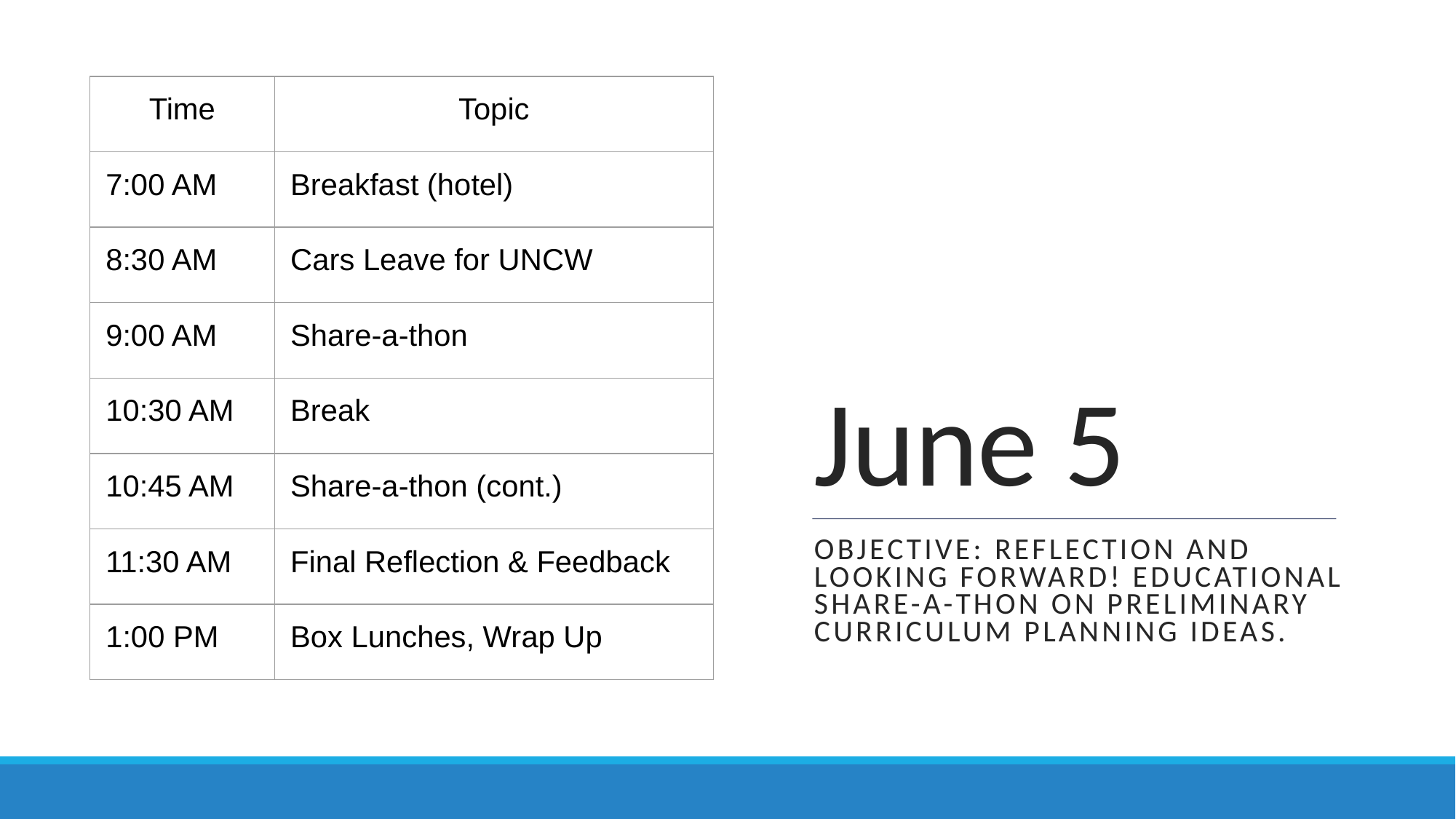

# June 5
| Time | Topic |
| --- | --- |
| 7:00 AM | Breakfast (hotel) |
| 8:30 AM | Cars Leave for UNCW |
| 9:00 AM | Share-a-thon |
| 10:30 AM | Break |
| 10:45 AM | Share-a-thon (cont.) |
| 11:30 AM | Final Reflection & Feedback |
| 1:00 PM | Box Lunches, Wrap Up |
Objective: Reflection and looking forward! Educational share-a-thon on preliminary curriculum planning ideas.